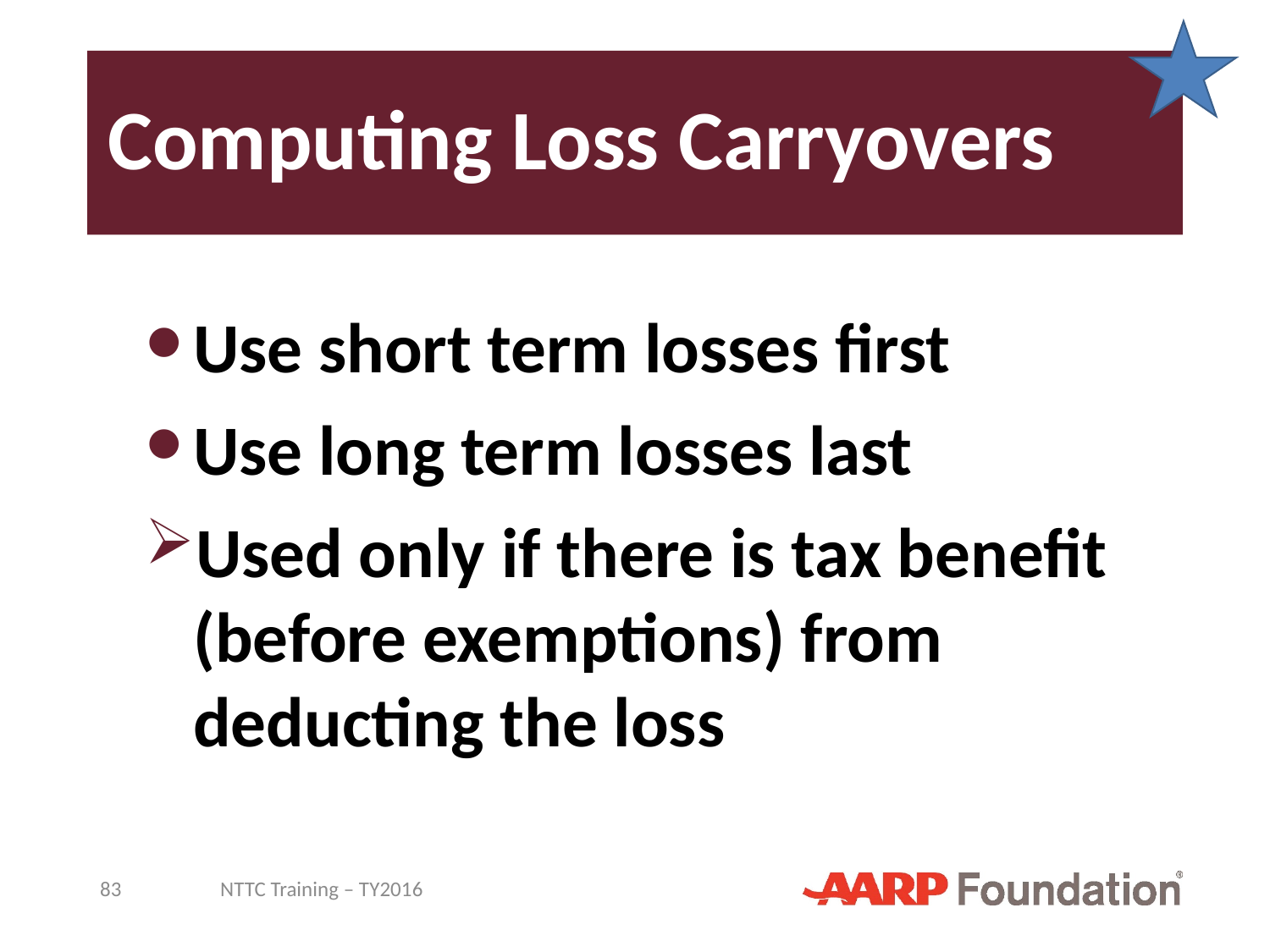

# Computing Loss Carryovers
Use short term losses first
Use long term losses last
Used only if there is tax benefit (before exemptions) from deducting the loss
83
NTTC Training – TY2016